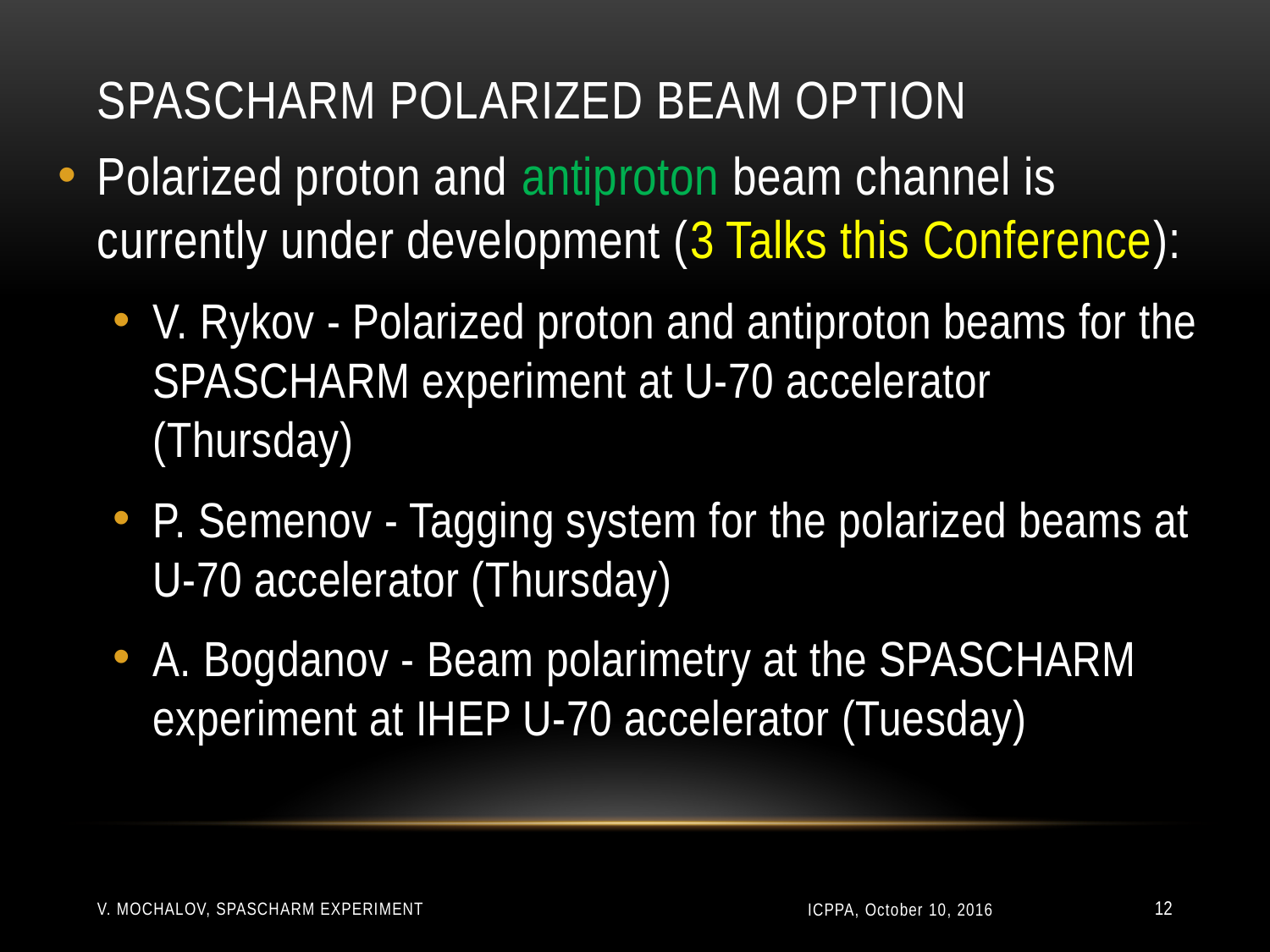

# SPASCHARM polarized beam option
Polarized proton and antiproton beam channel is currently under development (3 Talks this Conference):
V. Rykov - Polarized proton and antiproton beams for the SPASCHARM experiment at U-70 accelerator (Thursday)
P. Semenov - Tagging system for the polarized beams at U-70 accelerator (Thursday)
A. Bogdanov - Beam polarimetry at the SPASCHARM experiment at IHEP U-70 accelerator (Tuesday)
V. Mochalov, SPASCHARM experiment
ICPPA, October 10, 2016
12